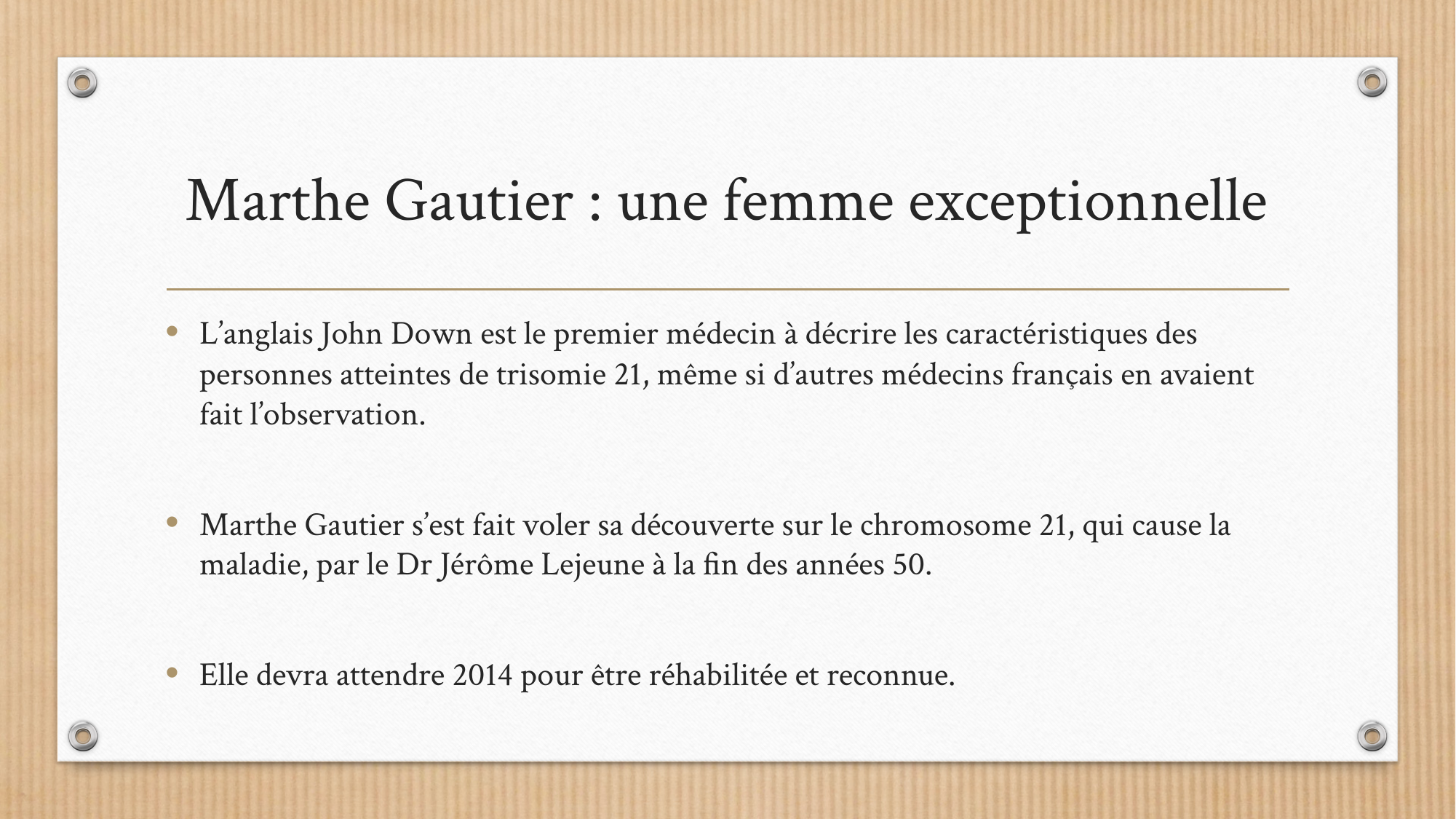

# Marthe Gautier : une femme exceptionnelle
L’anglais John Down est le premier médecin à décrire les caractéristiques des personnes atteintes de trisomie 21, même si d’autres médecins français en avaient fait l’observation.

Marthe Gautier s’est fait voler sa découverte sur le chromosome 21, qui cause la maladie, par le Dr Jérôme Lejeune à la fin des années 50.

Elle devra attendre 2014 pour être réhabilitée et reconnue.